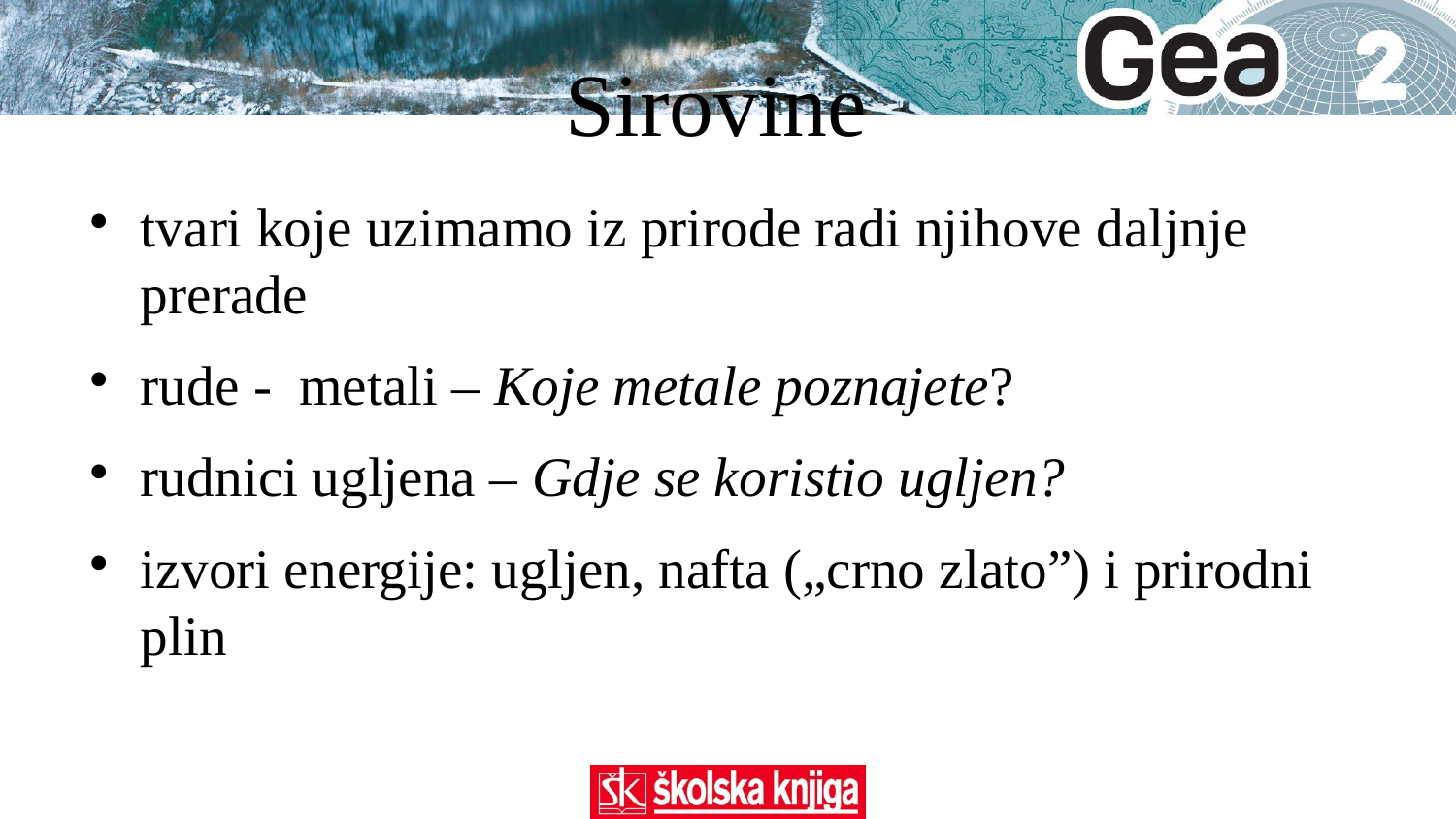

Sirovine
tvari koje uzimamo iz prirode radi njihove daljnje prerade
rude -  metali – Koje metale poznajete?
rudnici ugljena – Gdje se koristio ugljen?
izvori energije: ugljen, nafta („crno zlato”) i prirodni plin